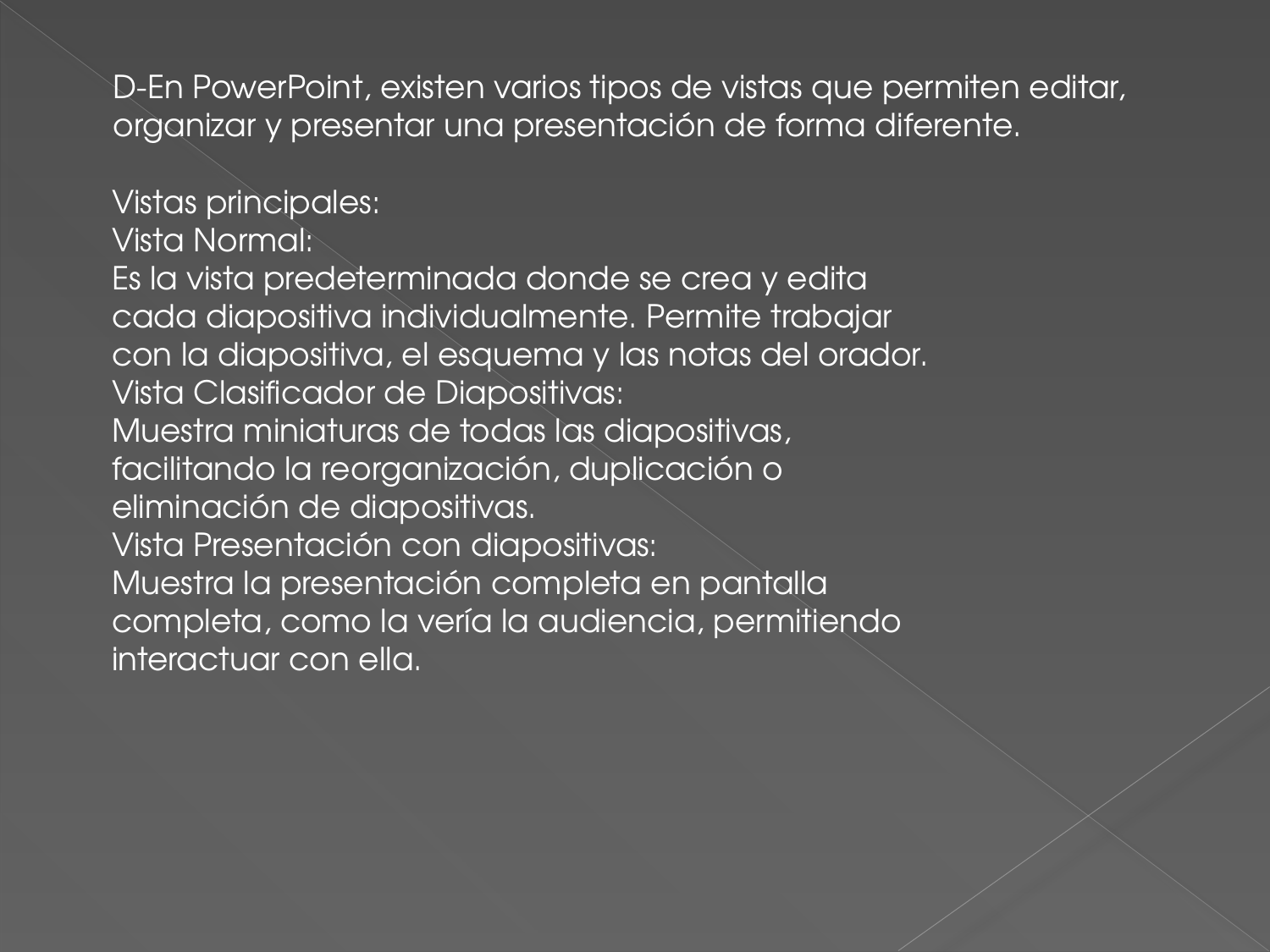

D-En PowerPoint, existen varios tipos de vistas que permiten editar, organizar y presentar una presentación de forma diferente.
Vistas principales:
Vista Normal:
Es la vista predeterminada donde se crea y edita cada diapositiva individualmente. Permite trabajar con la diapositiva, el esquema y las notas del orador.
Vista Clasificador de Diapositivas:
Muestra miniaturas de todas las diapositivas, facilitando la reorganización, duplicación o eliminación de diapositivas.
Vista Presentación con diapositivas:
Muestra la presentación completa en pantalla completa, como la vería la audiencia, permitiendo interactuar con ella.